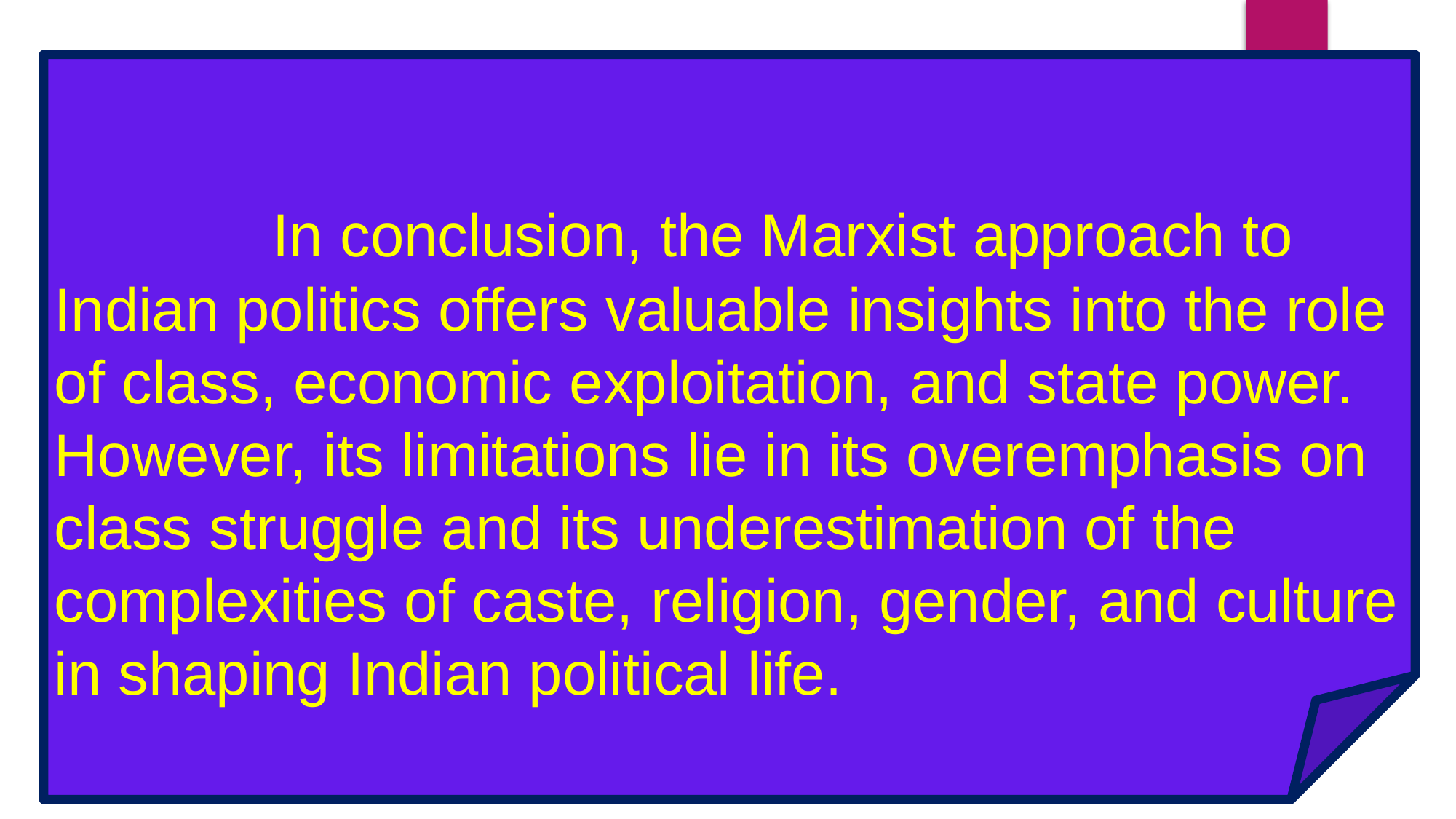

In conclusion, the Marxist approach to Indian politics offers valuable insights into the role of class, economic exploitation, and state power. However, its limitations lie in its overemphasis on class struggle and its underestimation of the complexities of caste, religion, gender, and culture in shaping Indian political life.